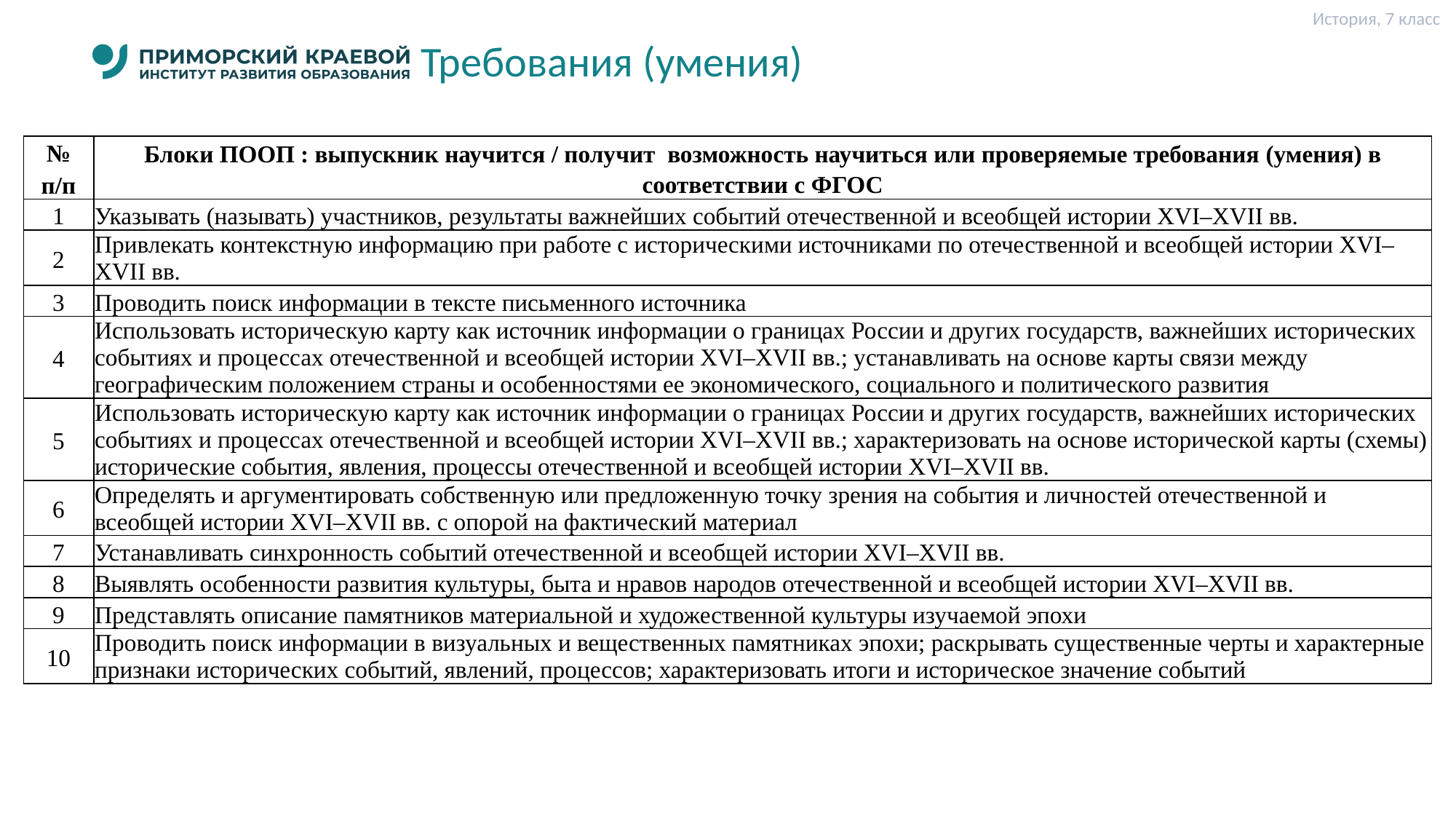

История, 7 класс
# Требования (умения)
| № п/п | Блоки ПООП : выпускник научится / получит возможность научиться или проверяемые требования (умения) в соответствии с ФГОС |
| --- | --- |
| 1 | Указывать (называть) участников, результаты важнейших событий отечественной и всеобщей истории XVI‒XVII вв. |
| 2 | Привлекать контекстную информацию при работе с историческими источниками по отечественной и всеобщей истории XVI‒XVII вв. |
| 3 | Проводить поиск информации в тексте письменного источника |
| 4 | Использовать историческую карту как источник информации о границах России и других государств, важнейших исторических событиях и процессах отечественной и всеобщей истории XVI‒XVII вв.; устанавливать на основе карты связи между географическим положением страны и особенностями ее экономического, социального и политического развития |
| 5 | Использовать историческую карту как источник информации о границах России и других государств, важнейших исторических событиях и процессах отечественной и всеобщей истории XVI‒XVII вв.; характеризовать на основе исторической карты (схемы) исторические события, явления, процессы отечественной и всеобщей истории XVI‒XVII вв. |
| 6 | Определять и аргументировать собственную или предложенную точку зрения на события и личностей отечественной и всеобщей истории XVI‒XVII вв. c опорой на фактический материал |
| 7 | Устанавливать синхронность событий отечественной и всеобщей истории XVI‒XVII вв. |
| 8 | Выявлять особенности развития культуры, быта и нравов народов отечественной и всеобщей истории XVI‒XVII вв. |
| 9 | Представлять описание памятников материальной и художественной культуры изучаемой эпохи |
| 10 | Проводить поиск информации в визуальных и вещественных памятниках эпохи; раскрывать существенные черты и характерные признаки исторических событий, явлений, процессов; характеризовать итоги и историческое значение событий |